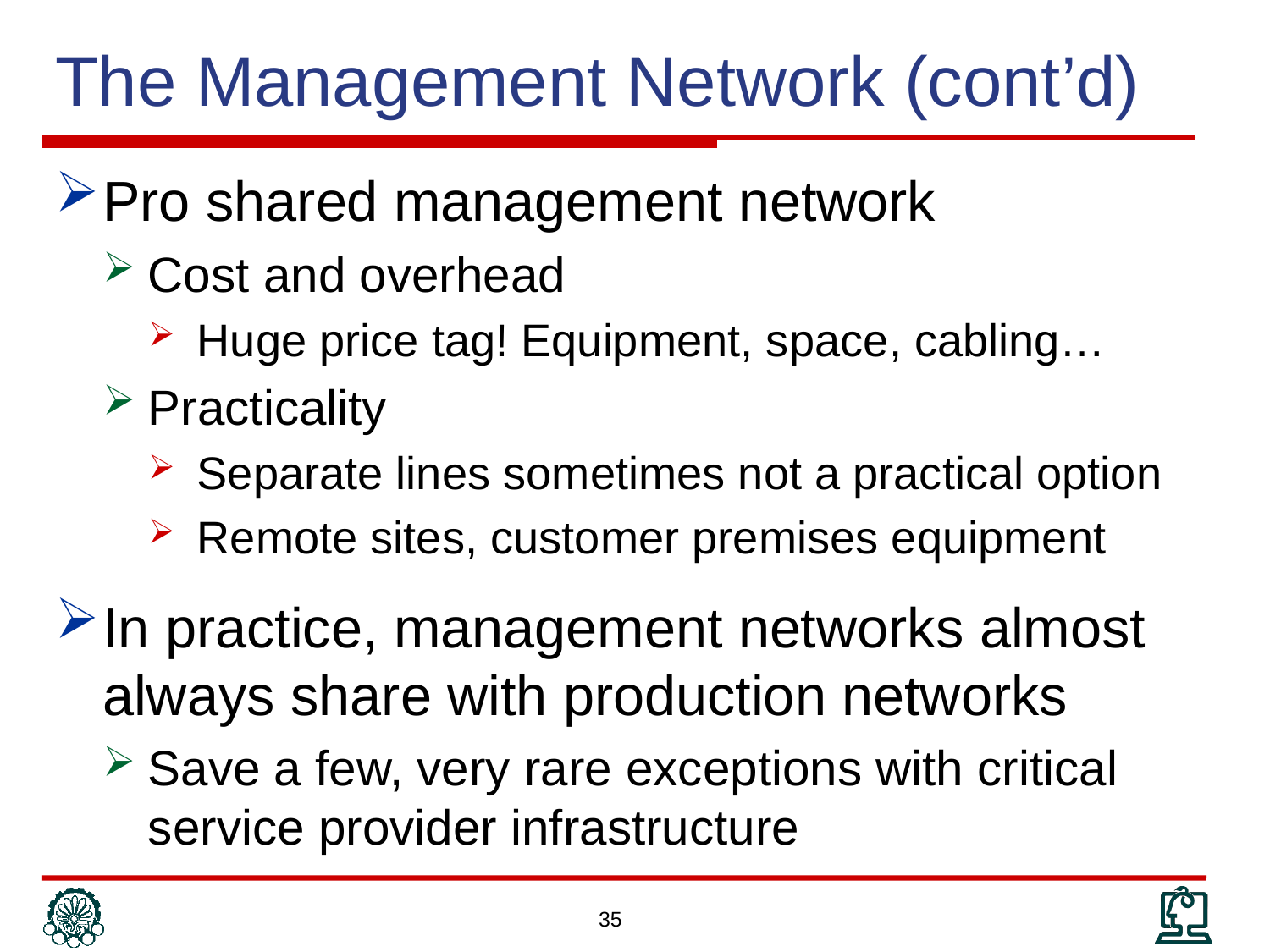

# The Management Network (cont’d)
Pro shared management network
Cost and overhead
Huge price tag! Equipment, space, cabling…
Practicality
Separate lines sometimes not a practical option
Remote sites, customer premises equipment
In practice, management networks almost always share with production networks
Save a few, very rare exceptions with critical service provider infrastructure
35